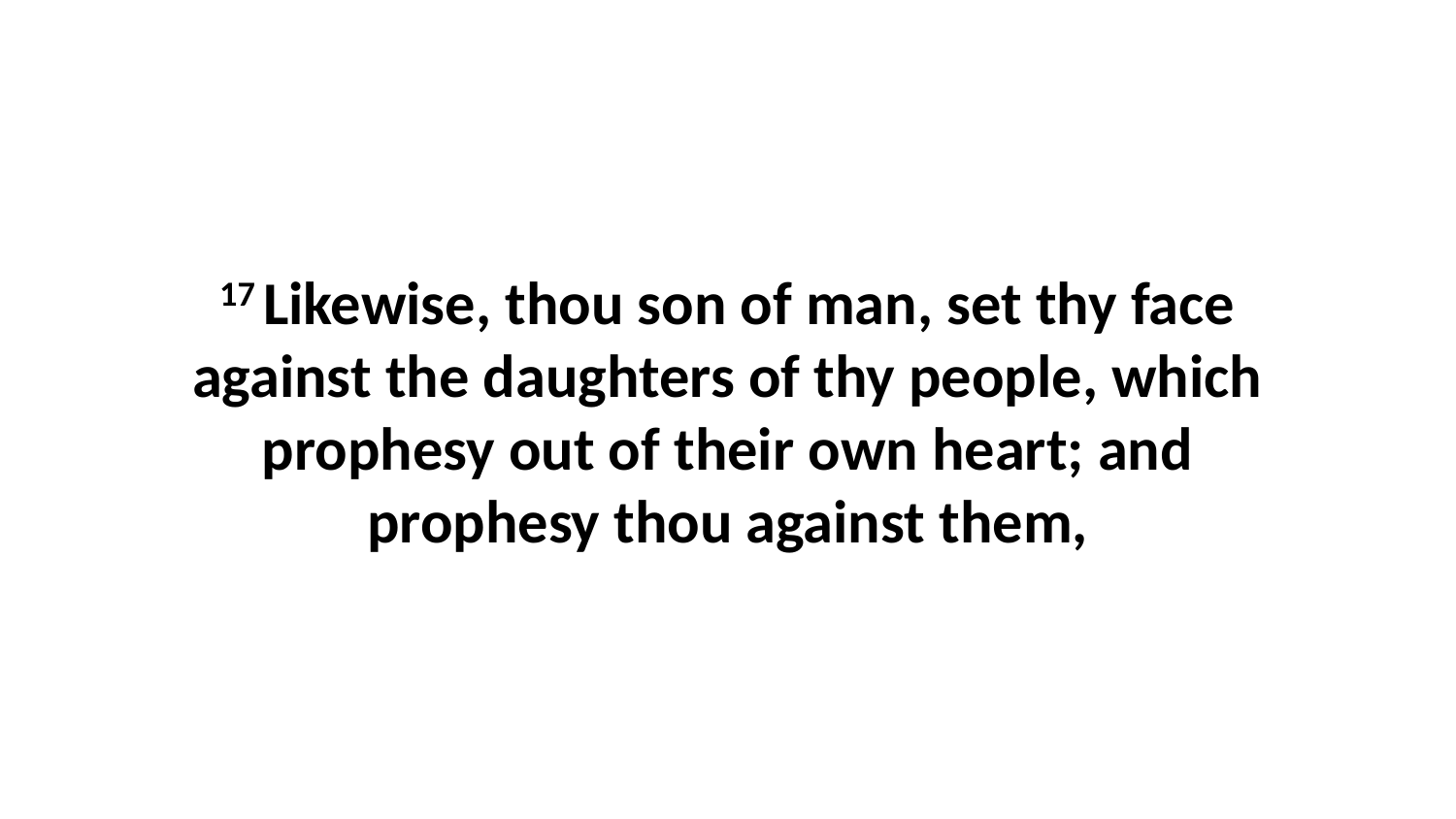

17 Likewise, thou son of man, set thy face against the daughters of thy people, which prophesy out of their own heart; and prophesy thou against them,